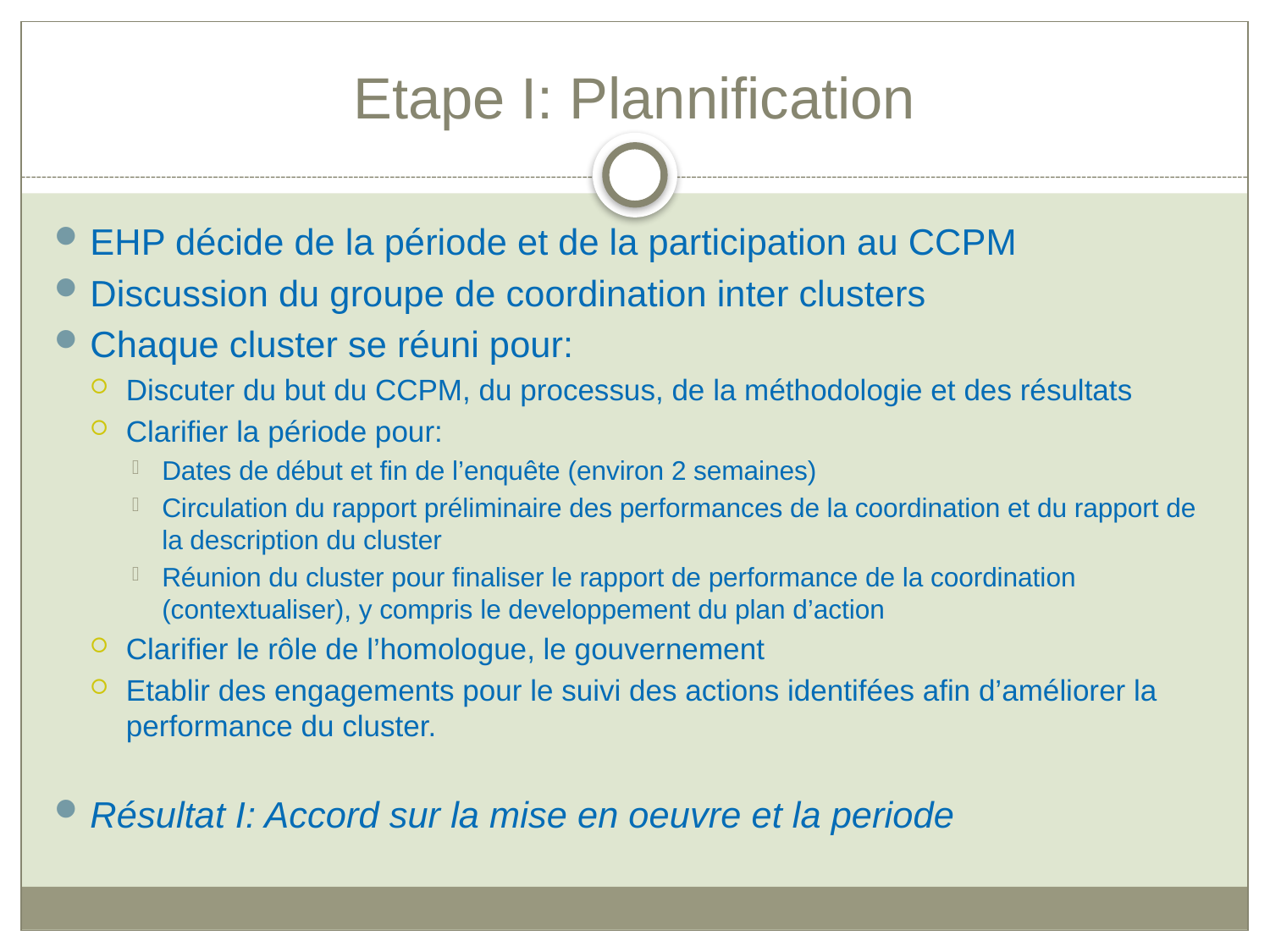

# Etape I: Plannification
EHP décide de la période et de la participation au CCPM
Discussion du groupe de coordination inter clusters
Chaque cluster se réuni pour:
Discuter du but du CCPM, du processus, de la méthodologie et des résultats
Clarifier la période pour:
Dates de début et fin de l’enquête (environ 2 semaines)
Circulation du rapport préliminaire des performances de la coordination et du rapport de la description du cluster
Réunion du cluster pour finaliser le rapport de performance de la coordination (contextualiser), y compris le developpement du plan d’action
Clarifier le rôle de l’homologue, le gouvernement
Etablir des engagements pour le suivi des actions identifées afin d’améliorer la performance du cluster.

Résultat I: Accord sur la mise en oeuvre et la periode